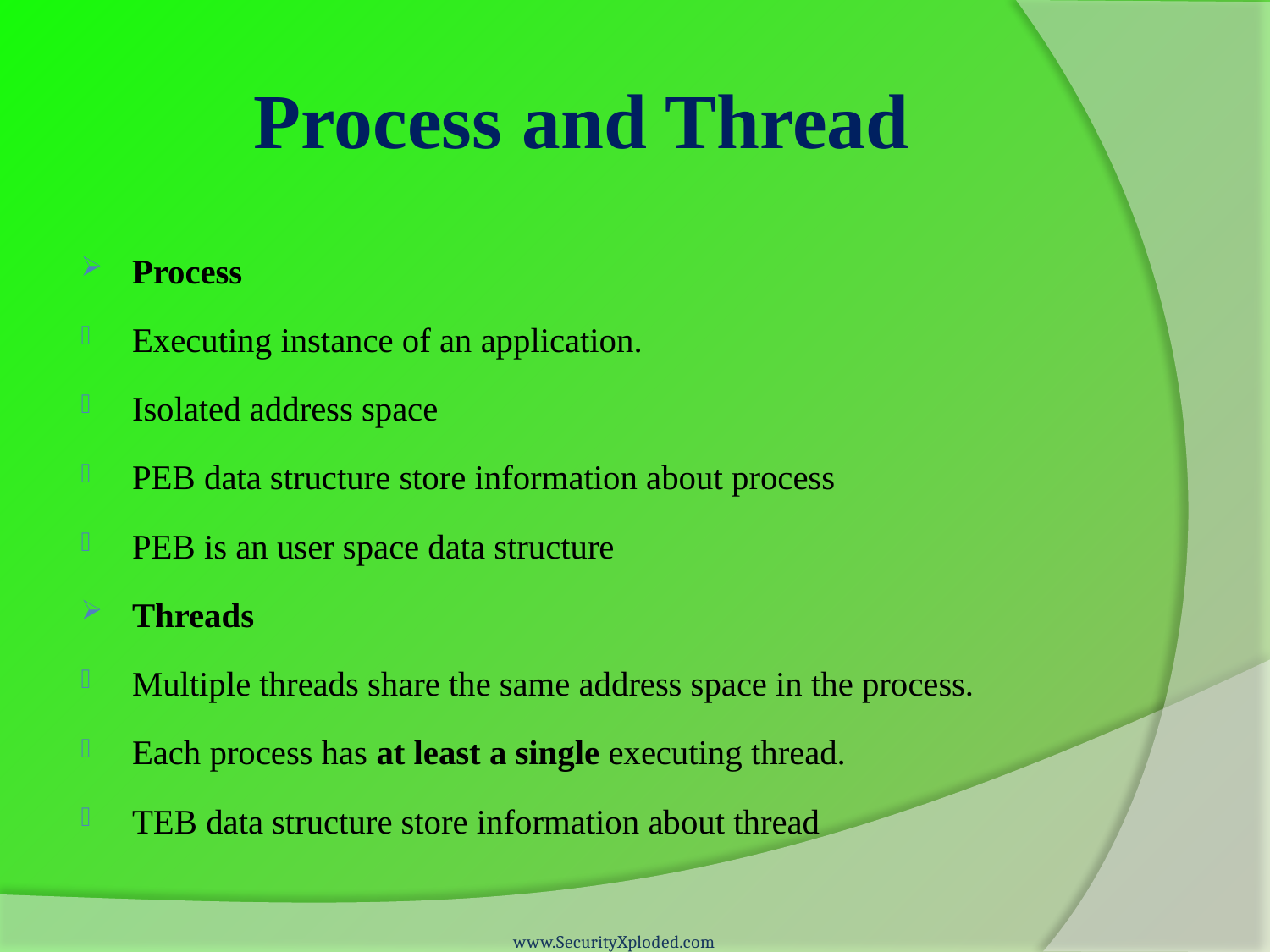

# Process and Thread
Process
Executing instance of an application.
Isolated address space
PEB data structure store information about process
PEB is an user space data structure
Threads
Multiple threads share the same address space in the process.
Each process has at least a single executing thread.
TEB data structure store information about thread
www.SecurityXploded.com